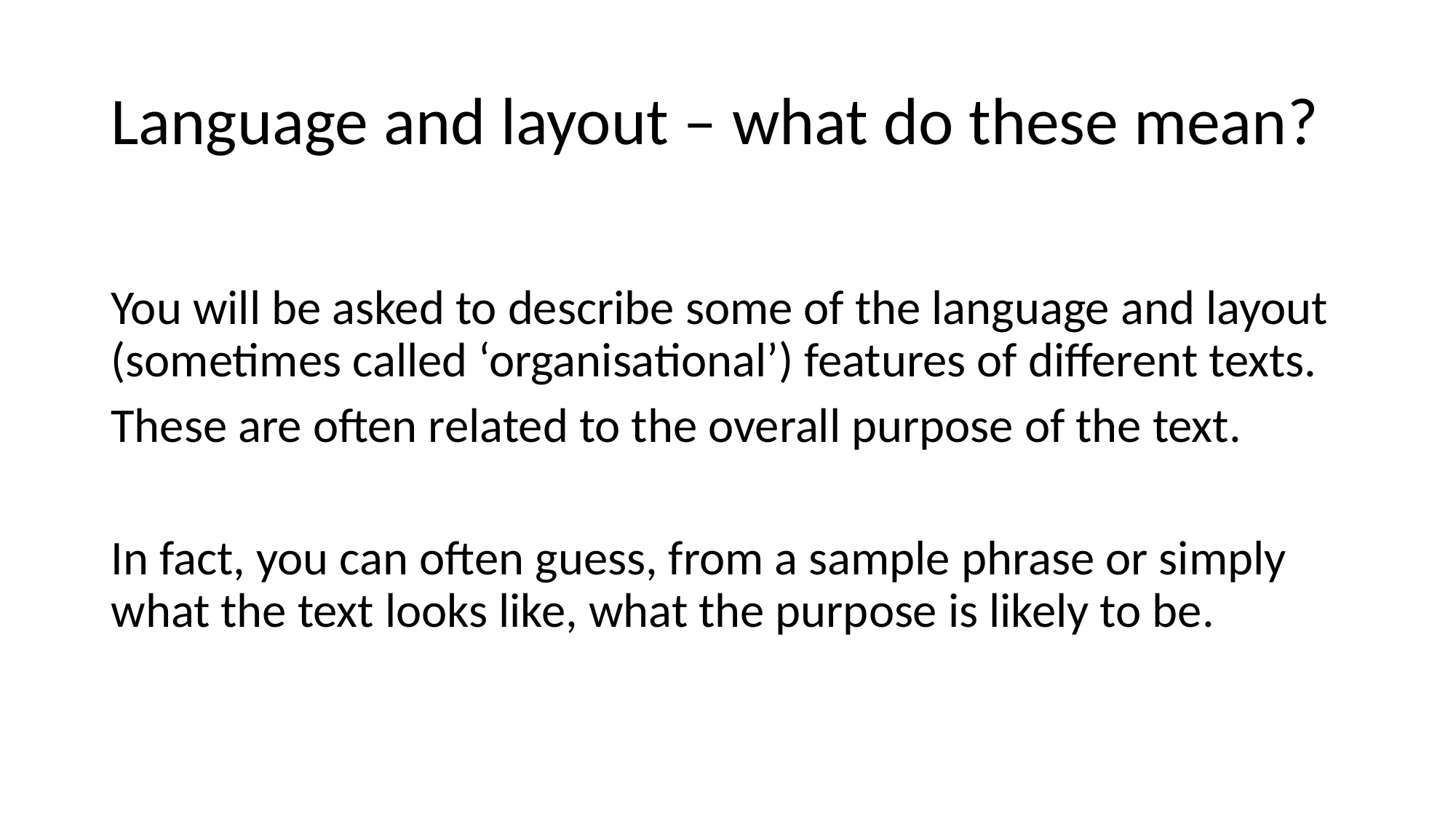

# Language and layout – what do these mean?

You will be asked to describe some of the language and layout (sometimes called ‘organisational’) features of different texts.
These are often related to the overall purpose of the text.

In fact, you can often guess, from a sample phrase or simply what the text looks like, what the purpose is likely to be.